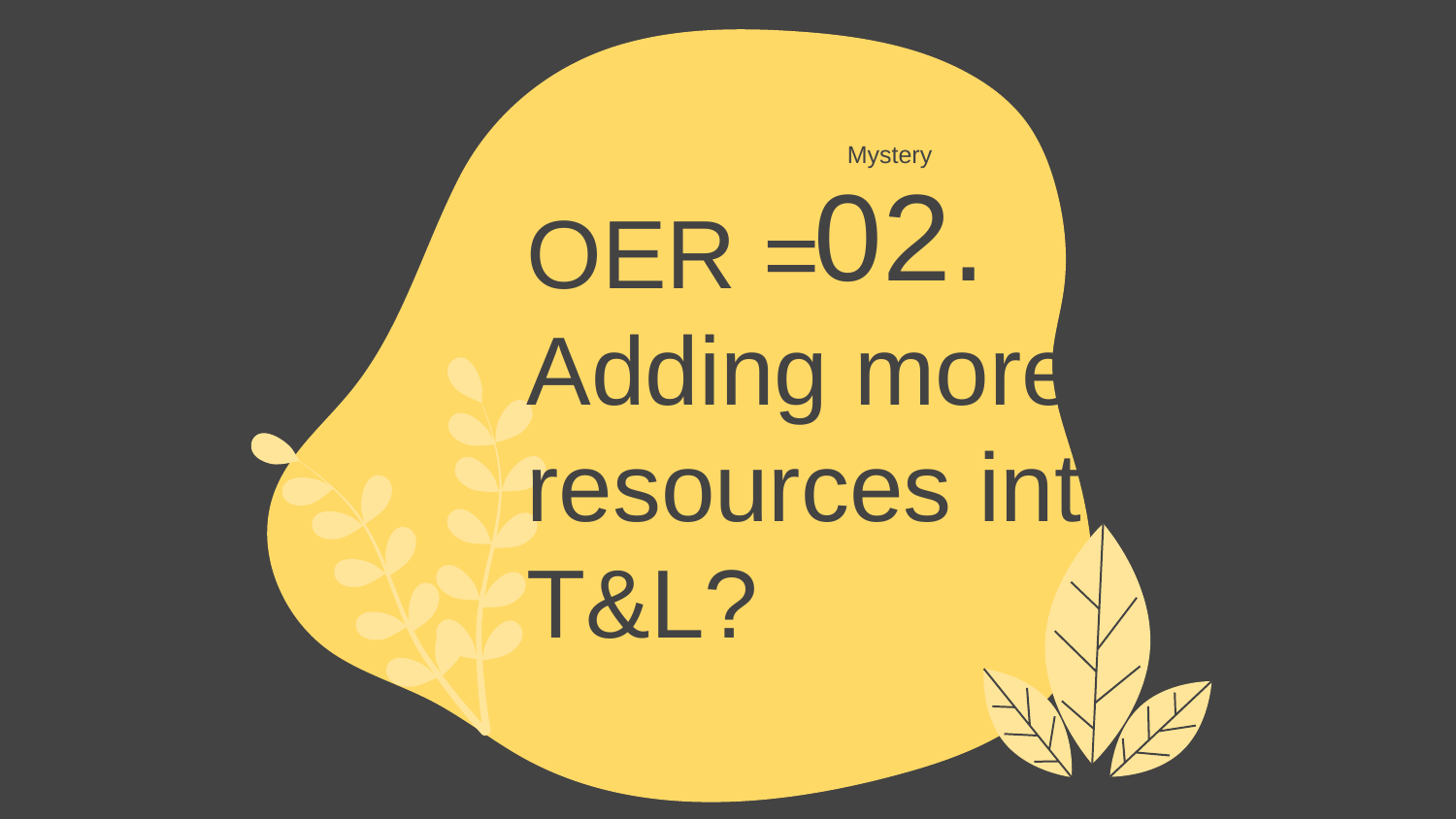

Mystery
02.

# OER = Adding more resources into T&L?